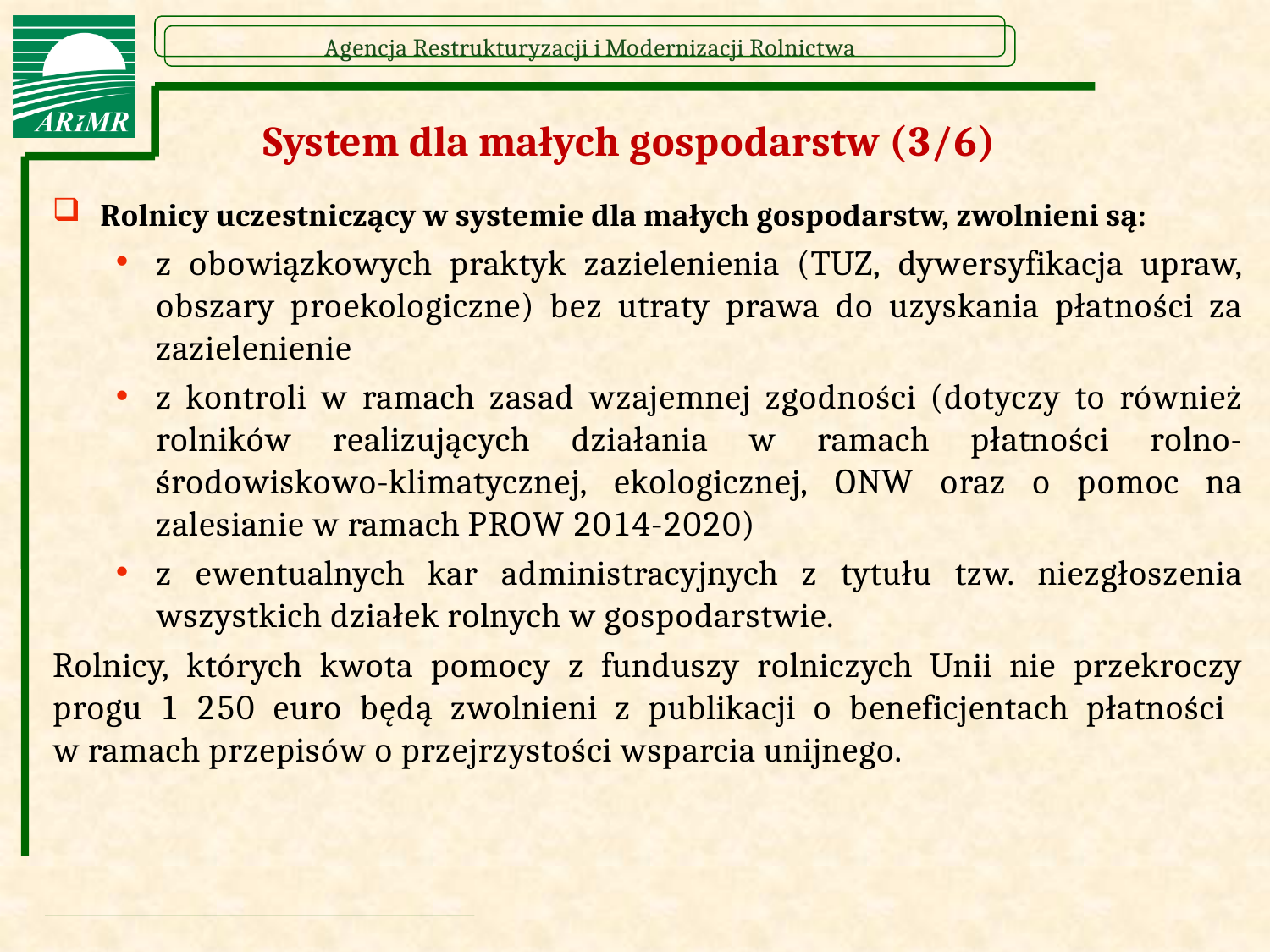

# System dla małych gospodarstw (3/6)
Rolnicy uczestniczący w systemie dla małych gospodarstw, zwolnieni są:
z obowiązkowych praktyk zazielenienia (TUZ, dywersyfikacja upraw, obszary proekologiczne) bez utraty prawa do uzyskania płatności za zazielenienie
z kontroli w ramach zasad wzajemnej zgodności (dotyczy to również rolników realizujących działania w ramach płatności rolno-środowiskowo-klimatycznej, ekologicznej, ONW oraz o pomoc na zalesianie w ramach PROW 2014-2020)
z ewentualnych kar administracyjnych z tytułu tzw. niezgłoszenia wszystkich działek rolnych w gospodarstwie.
Rolnicy, których kwota pomocy z funduszy rolniczych Unii nie przekroczy progu 1 250 euro będą zwolnieni z publikacji o beneficjentach płatności
w ramach przepisów o przejrzystości wsparcia unijnego.